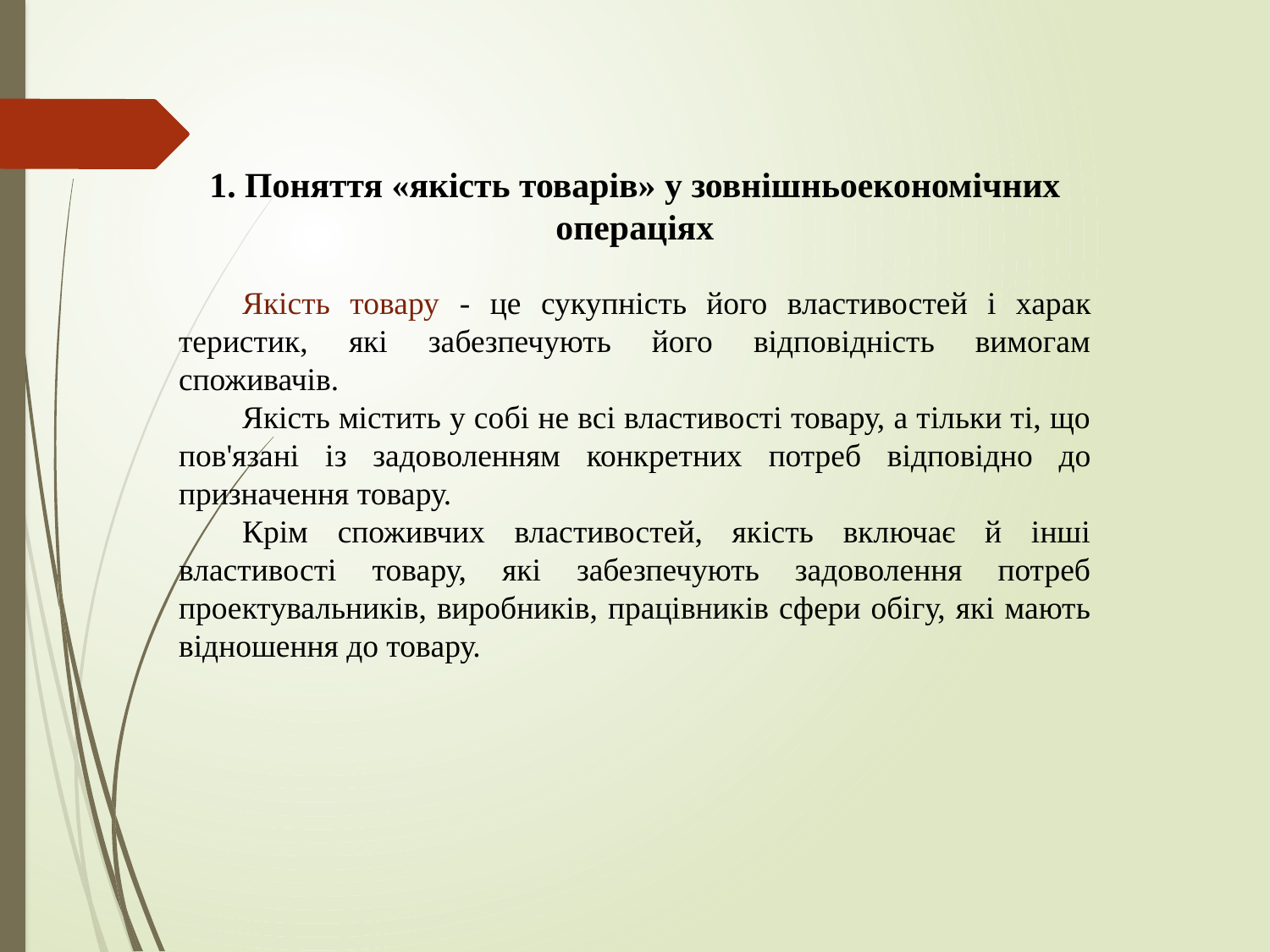

# 1. Поняття «якість товарів» у зовнішньоекономічних операціях
Якість товару - це сукупність його властивостей і харак­теристик, які забезпечують його відповідність вимогам споживачів.
Якість містить у со­бі не всі властивості товару, а тільки ті, що пов'язані із задо­воленням конкретних потреб відповідно до призначення то­вару.
Крім споживчих властивостей, якість включає й інші властивості товару, які забезпечують задоволення потреб проектувальників, виробників, працівників сфери обігу, які мають відношення до товару.